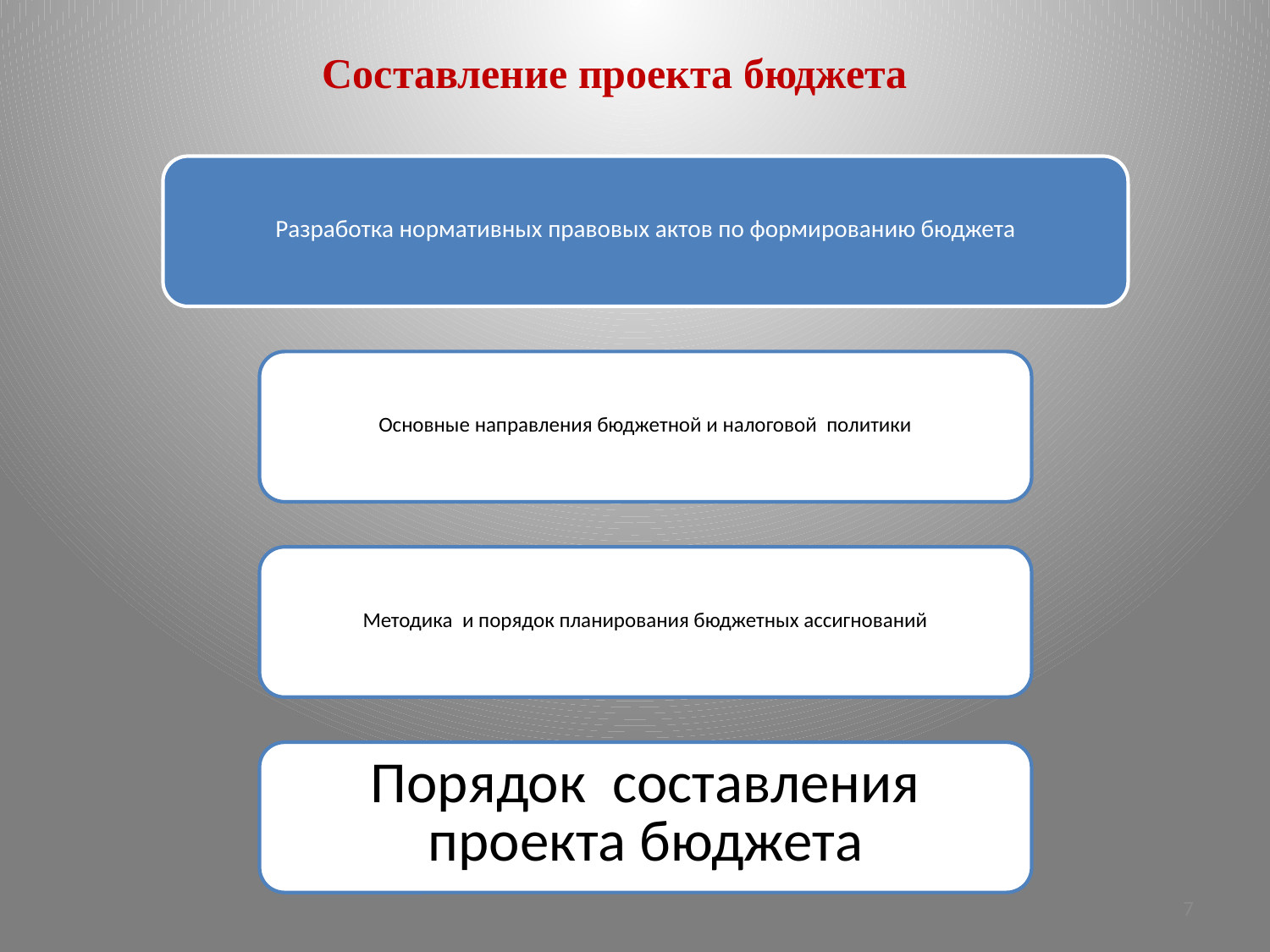

# Составление проекта бюджета
Разработка нормативных правовых актов по формированию бюджета
Основные направления бюджетной и налоговой  политики
Методика  и порядок планирования бюджетных ассигнований
Порядок  составления проекта бюджета
7